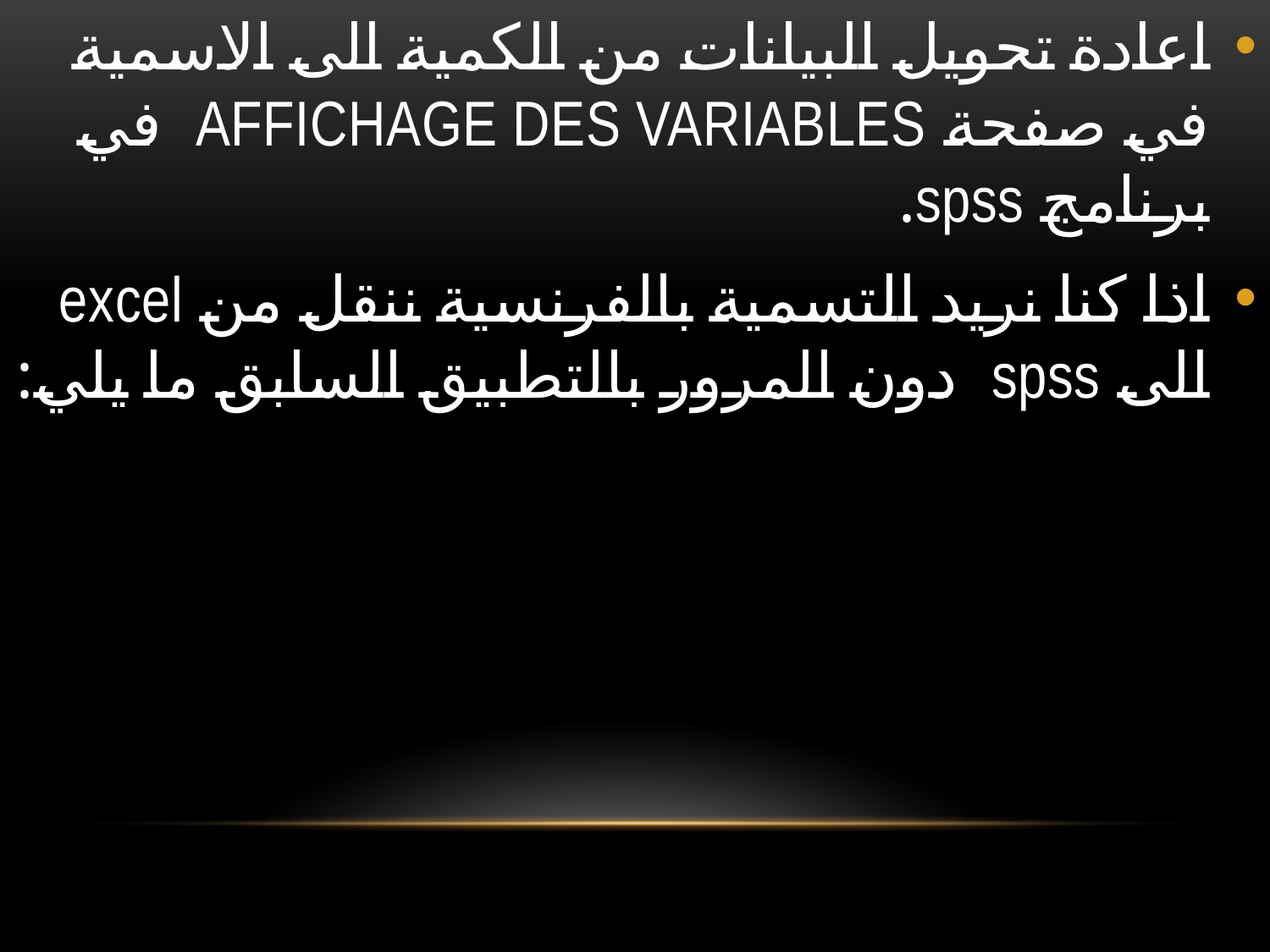

اعادة تحويل البيانات من الكمية الى الاسمية في صفحة AFFICHAGE DES VARIABLES  في برنامج spss.
اذا كنا نريد التسمية بالفرنسية ننقل من excel الى spss  دون المرور بالتطبيق السابق ما يلي: